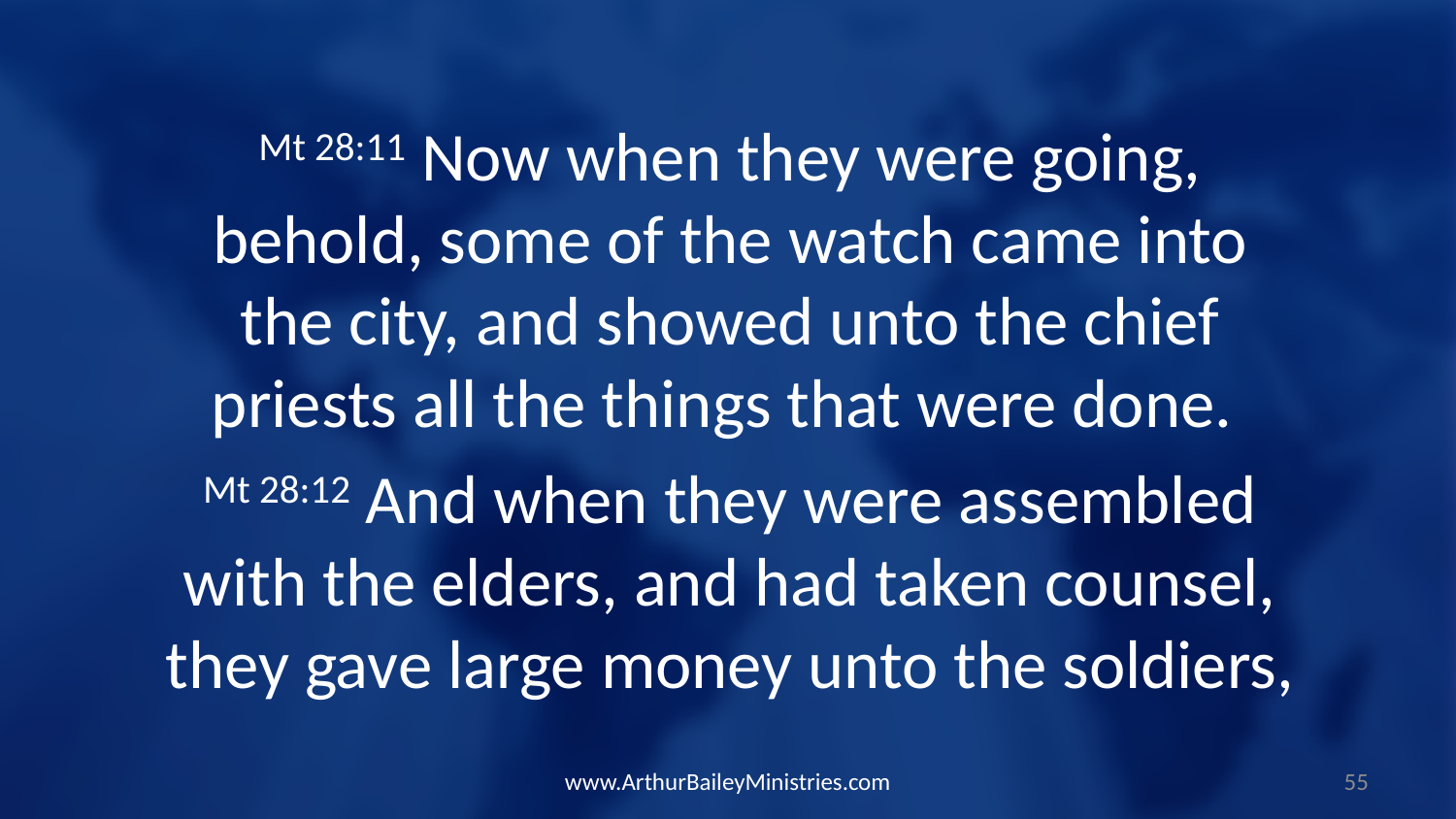

Mt 28:11 Now when they were going, behold, some of the watch came into the city, and showed unto the chief priests all the things that were done.
Mt 28:12 And when they were assembled with the elders, and had taken counsel, they gave large money unto the soldiers,

www.ArthurBaileyMinistries.com
55